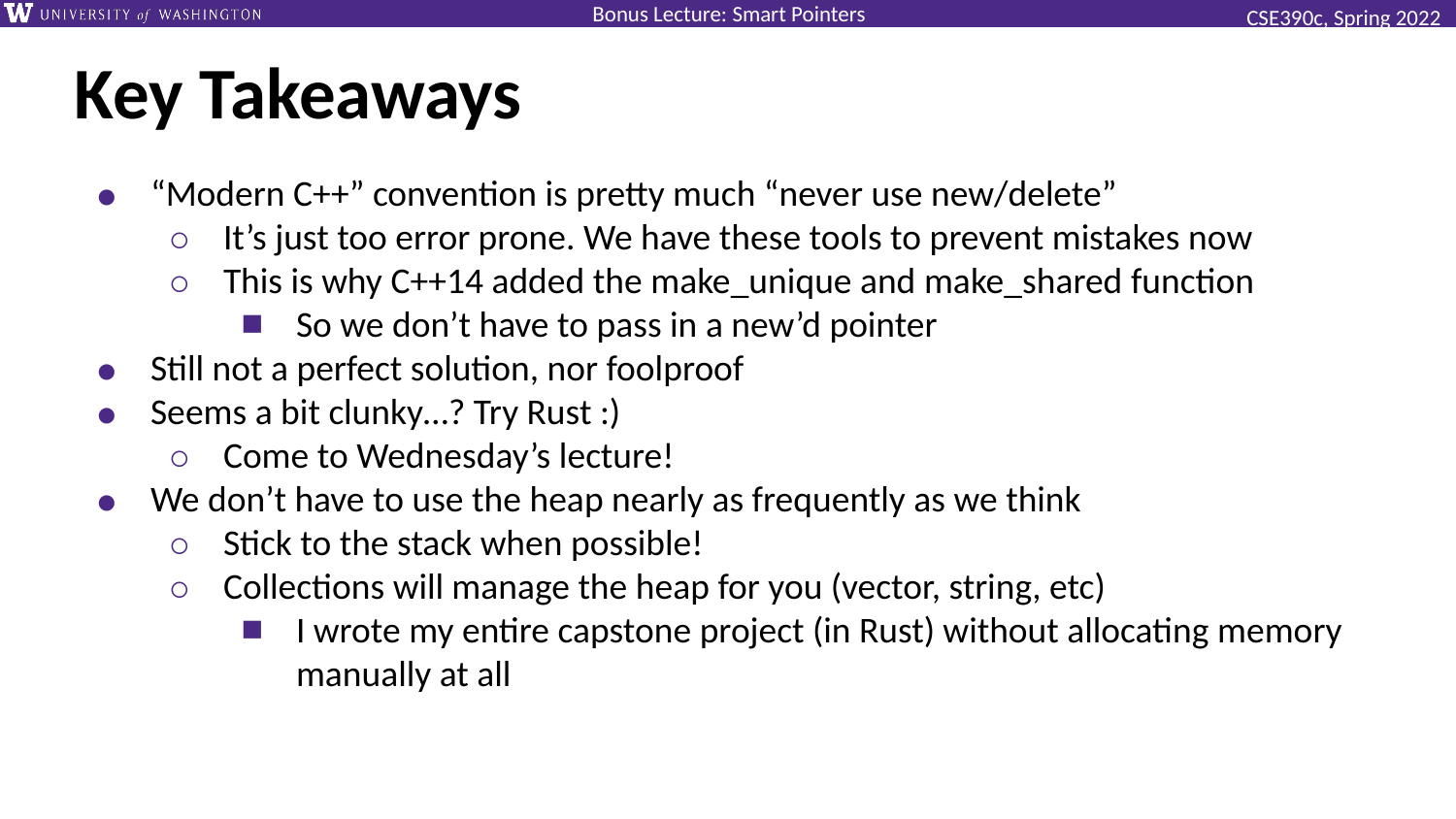

# Key Takeaways
“Modern C++” convention is pretty much “never use new/delete”
It’s just too error prone. We have these tools to prevent mistakes now
This is why C++14 added the make_unique and make_shared function
So we don’t have to pass in a new’d pointer
Still not a perfect solution, nor foolproof
Seems a bit clunky…? Try Rust :)
Come to Wednesday’s lecture!
We don’t have to use the heap nearly as frequently as we think
Stick to the stack when possible!
Collections will manage the heap for you (vector, string, etc)
I wrote my entire capstone project (in Rust) without allocating memory manually at all